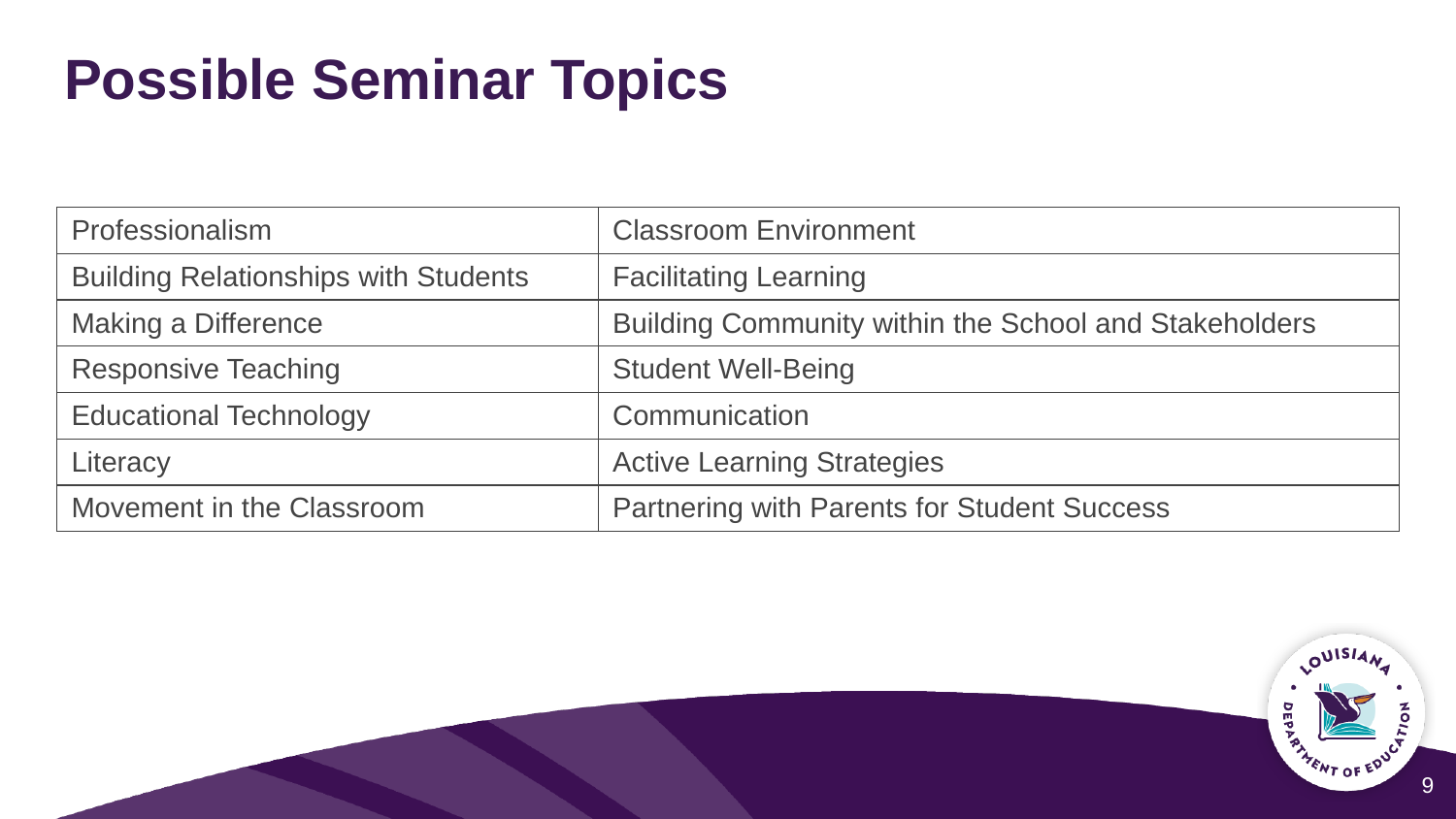

# Possible Seminar Topics
| Professionalism | Classroom Environment |
| --- | --- |
| Building Relationships with Students | Facilitating Learning |
| Making a Difference | Building Community within the School and Stakeholders |
| Responsive Teaching | Student Well-Being |
| Educational Technology | Communication |
| Literacy | Active Learning Strategies |
| Movement in the Classroom | Partnering with Parents for Student Success |
9